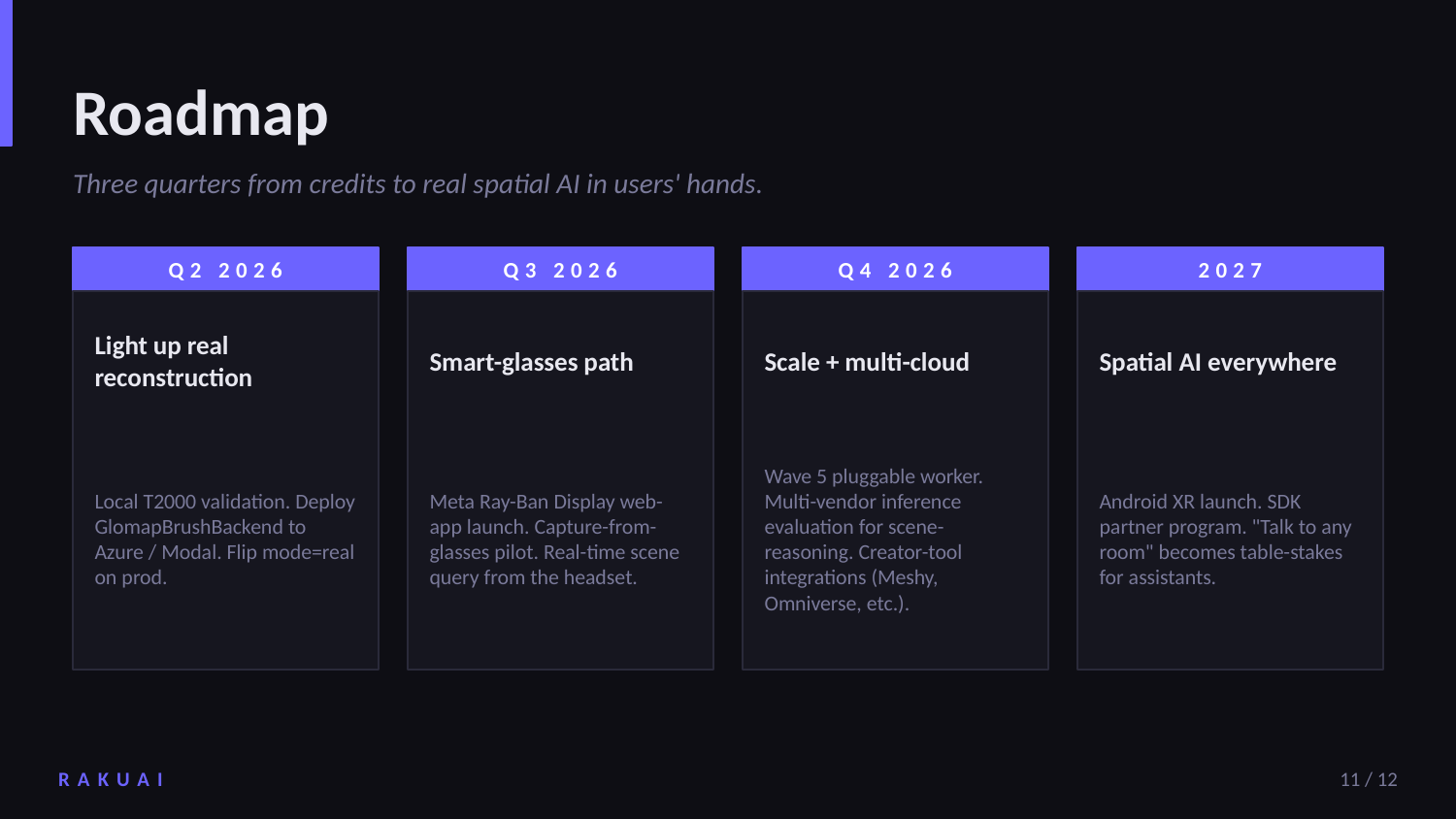

Roadmap
Three quarters from credits to real spatial AI in users' hands.

Q2 2026

Q3 2026

Q4 2026

2027

Light up real reconstruction
Smart-glasses path
Scale + multi-cloud
Spatial AI everywhere
Local T2000 validation. Deploy GlomapBrushBackend to Azure / Modal. Flip mode=real on prod.
Meta Ray-Ban Display web-app launch. Capture-from-glasses pilot. Real-time scene query from the headset.
Wave 5 pluggable worker. Multi-vendor inference evaluation for scene-reasoning. Creator-tool integrations (Meshy, Omniverse, etc.).
Android XR launch. SDK partner program. "Talk to any room" becomes table-stakes for assistants.
RAKUAI
11 / 12